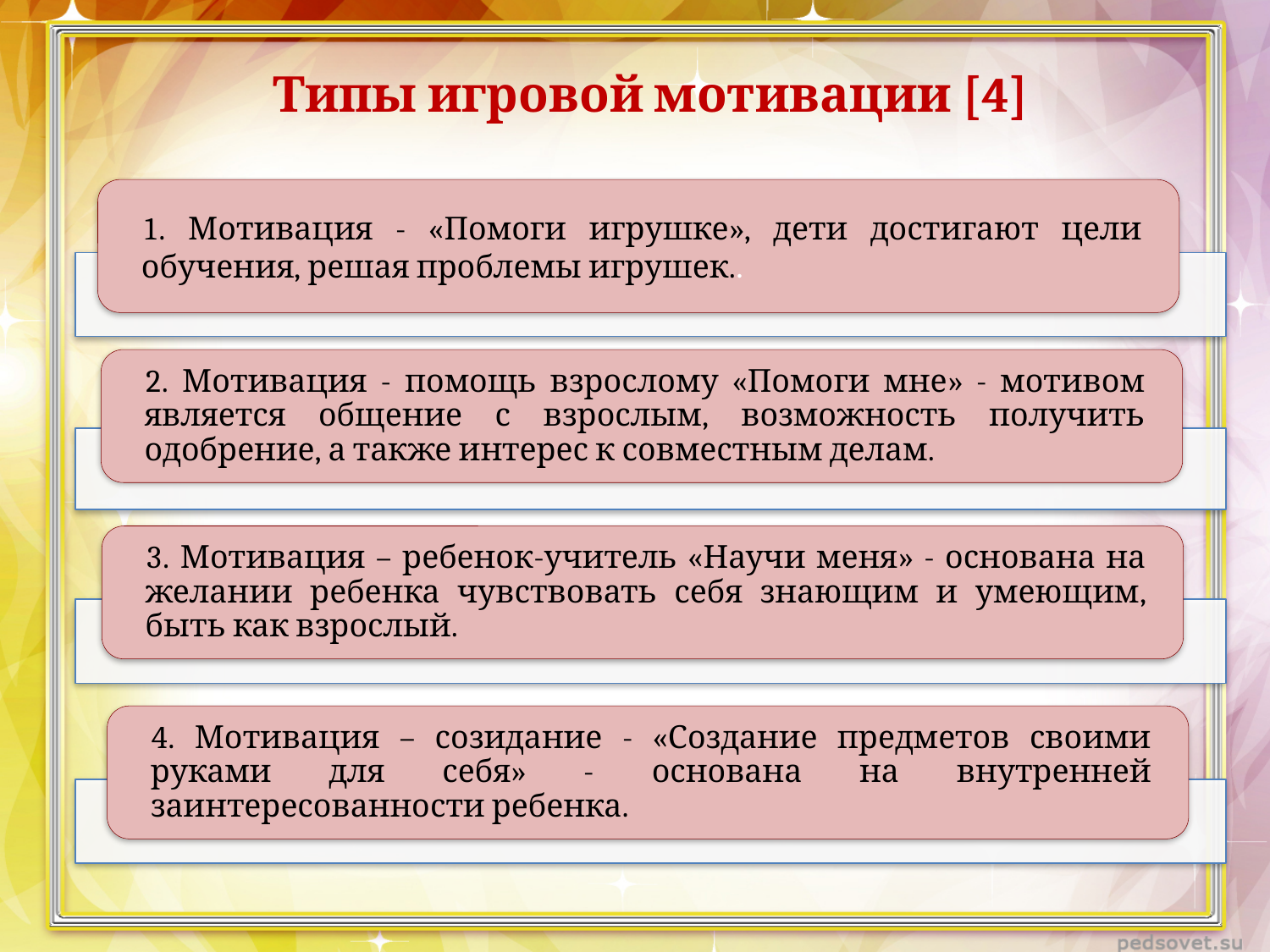

Типы игровой мотивации [4]

1. Мотивация - «Помоги игрушке», дети достигают цели обучения, решая проблемы игрушек..
2. Мотивация - помощь взрослому «Помоги мне» - мотивом является общение с взрослым, возможность получить одобрение, а также интерес к совместным делам.
3. Мотивация – ребенок-учитель «Научи меня» - основана на желании ребенка чувствовать себя знающим и умеющим, быть как взрослый.
4. Мотивация – созидание - «Создание предметов своими руками для себя» - основана на внутренней заинтересованности ребенка.